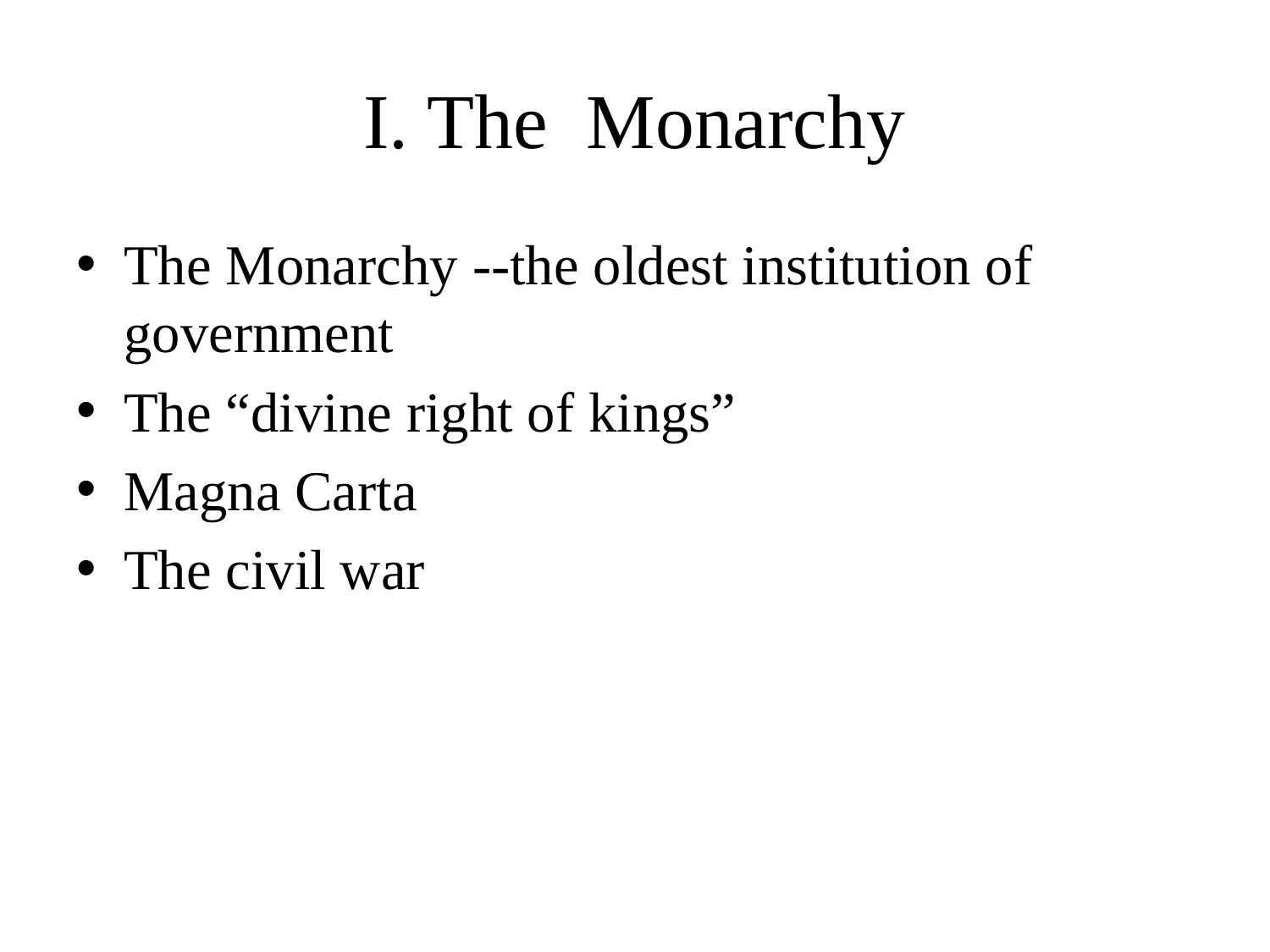

# I. The  Monarchy
The Monarchy --the oldest institution of government
The “divine right of kings”
Magna Carta
The civil war